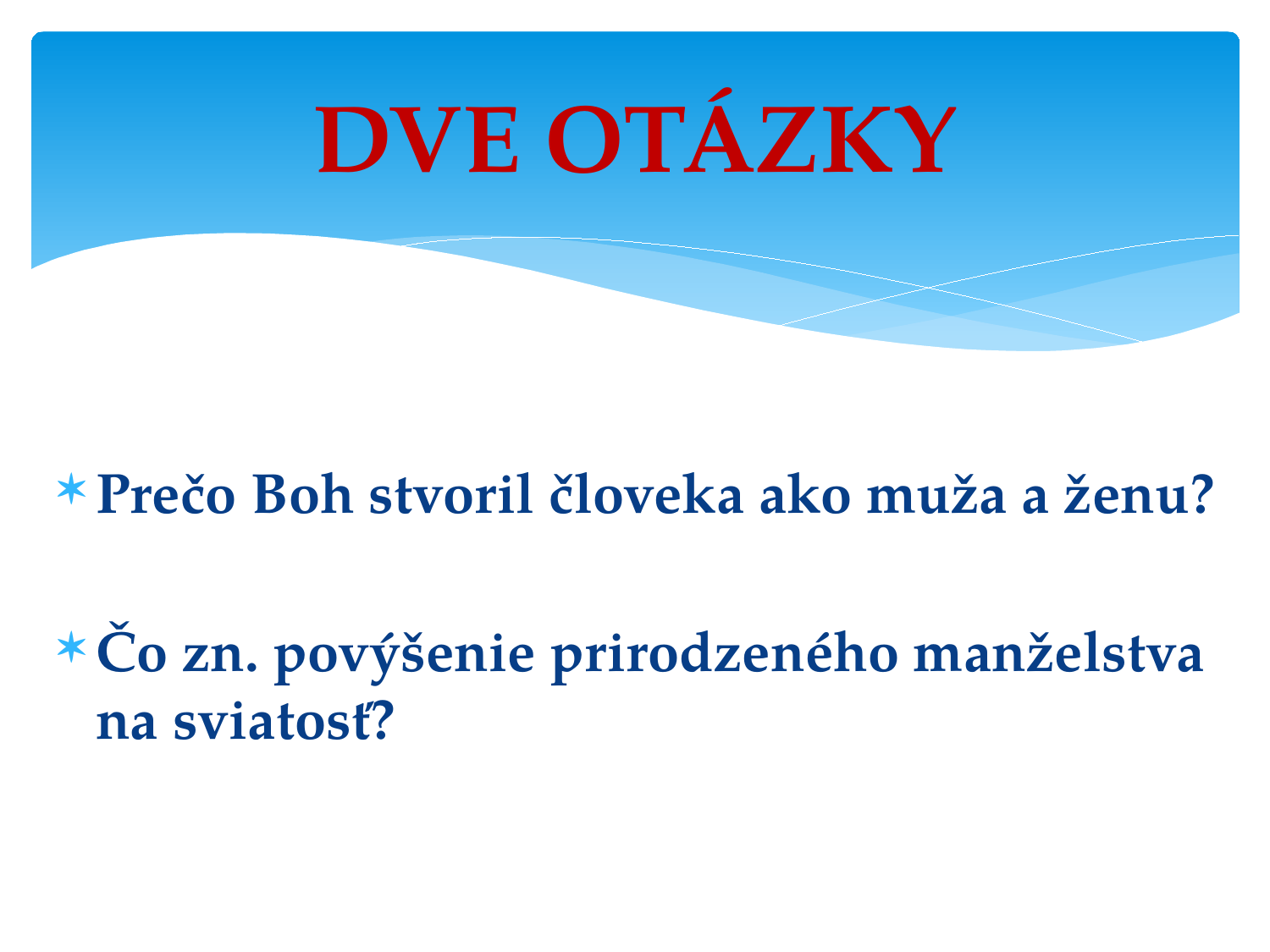

# Dve otázky

Prečo Boh stvoril človeka ako muža a ženu?

Čo zn. povýšenie prirodzeného manželstva na sviatosť?